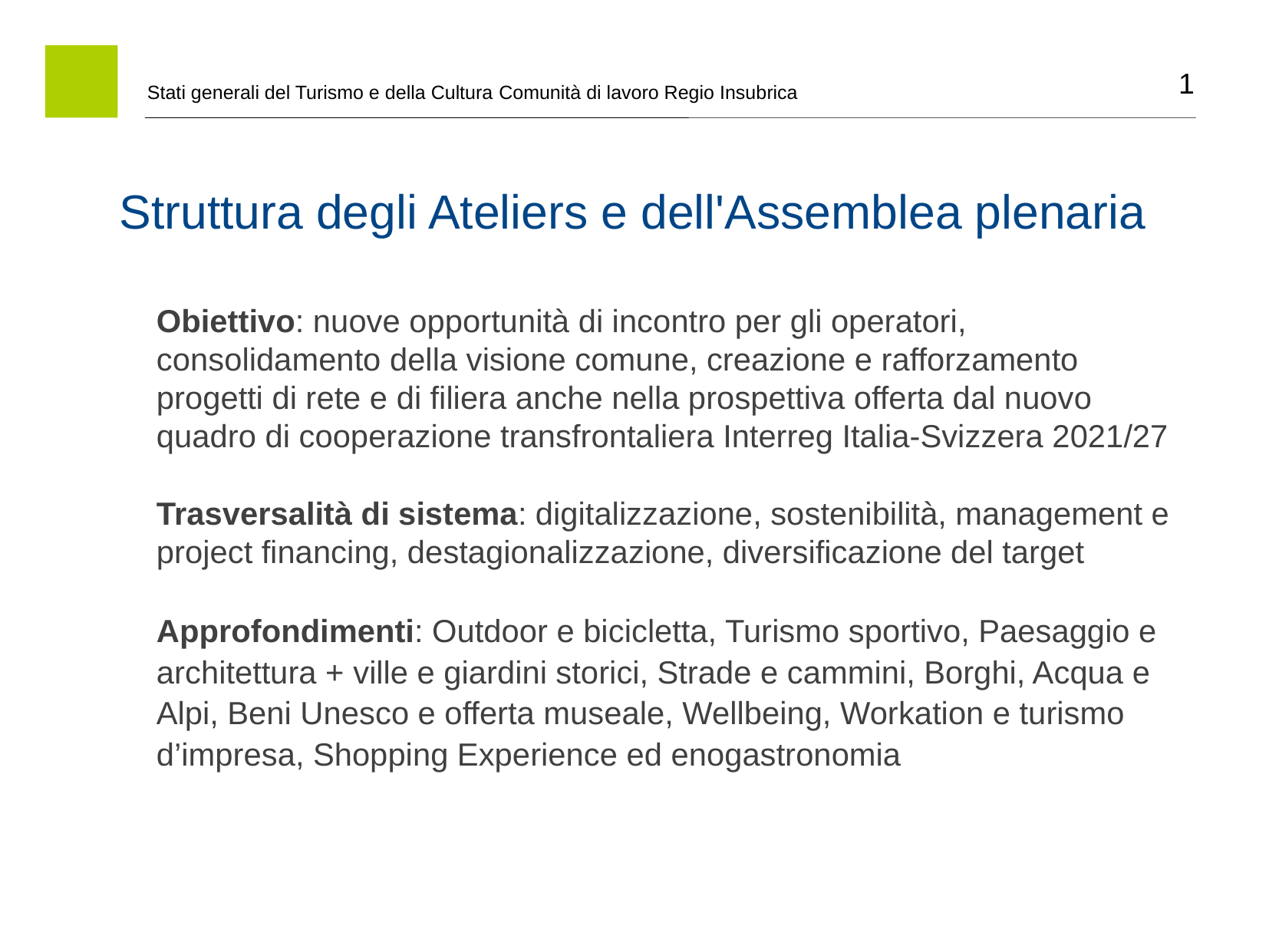

1
Stati generali del Turismo e della Cultura Comunità di lavoro Regio Insubrica

Struttura degli Ateliers e dell'Assemblea plenaria
Obiettivo: nuove opportunità di incontro per gli operatori, consolidamento della visione comune, creazione e rafforzamento progetti di rete e di filiera anche nella prospettiva offerta dal nuovo quadro di cooperazione transfrontaliera Interreg Italia-Svizzera 2021/27

Trasversalità di sistema: digitalizzazione, sostenibilità, management e project financing, destagionalizzazione, diversificazione del target

Approfondimenti: Outdoor e bicicletta, Turismo sportivo, Paesaggio e architettura + ville e giardini storici, Strade e cammini, Borghi, Acqua e Alpi, Beni Unesco e offerta museale, Wellbeing, Workation e turismo d’impresa, Shopping Experience ed enogastronomia